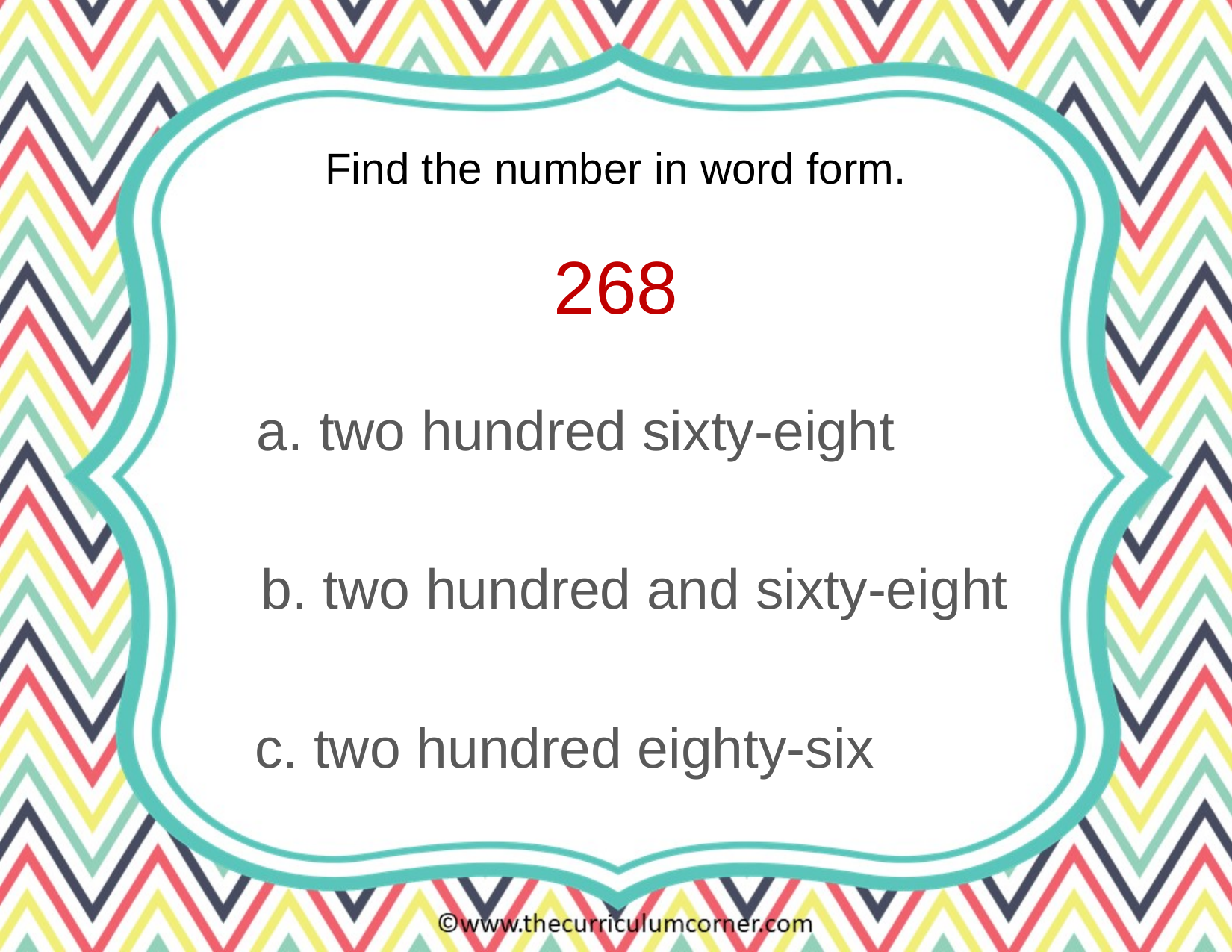

Find the number in word form.
268
a. two hundred sixty-eight
b. two hundred and sixty-eight
c. two hundred eighty-six